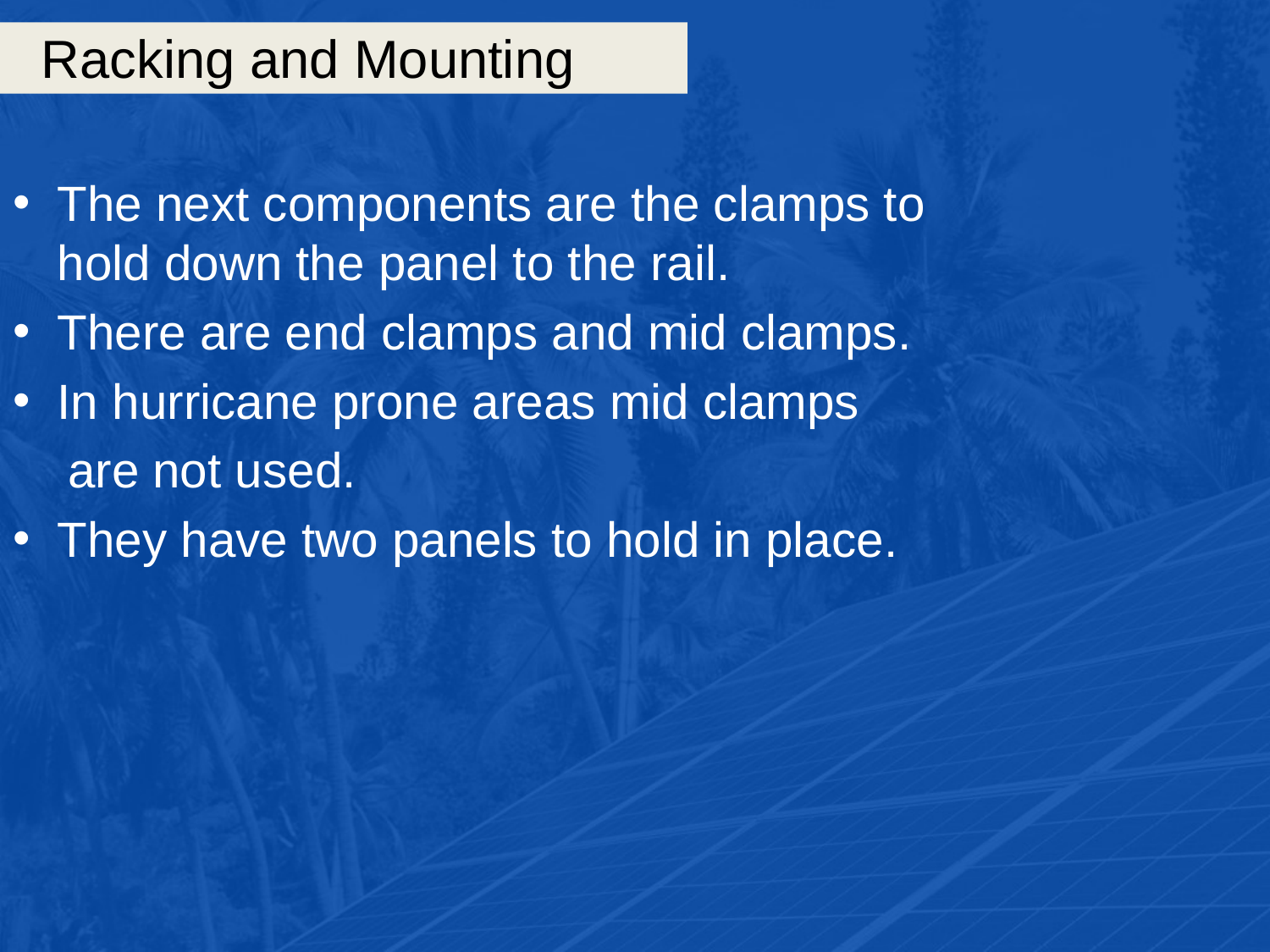

# Racking and Mounting
The next components are the clamps to hold down the panel to the rail.
There are end clamps and mid clamps.
In hurricane prone areas mid clamps
    are not used.
They have two panels to hold in place.